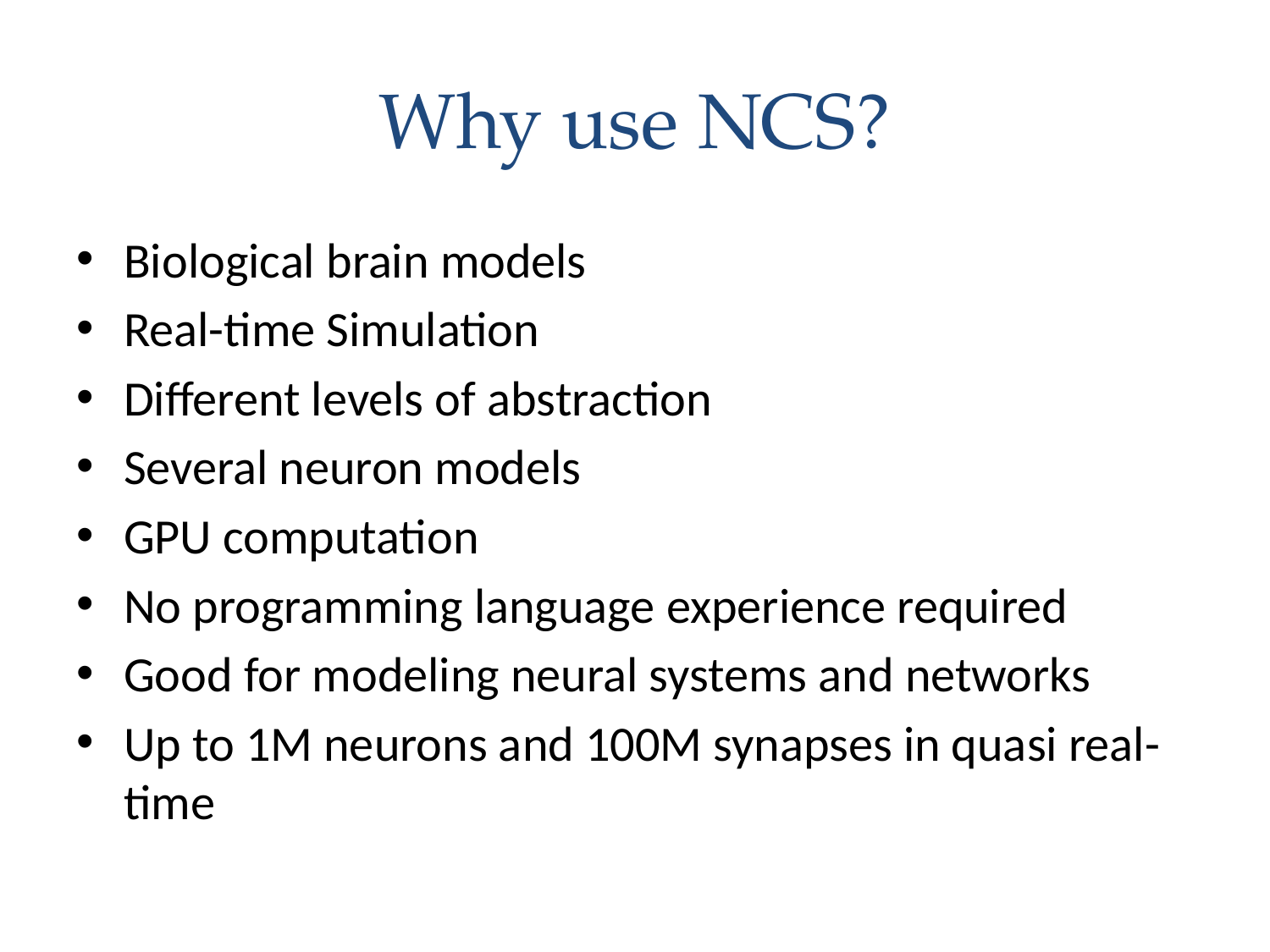

# Why use NCS?
Biological brain models
Real-time Simulation
Different levels of abstraction
Several neuron models
GPU computation
No programming language experience required
Good for modeling neural systems and networks
Up to 1M neurons and 100M synapses in quasi real-time